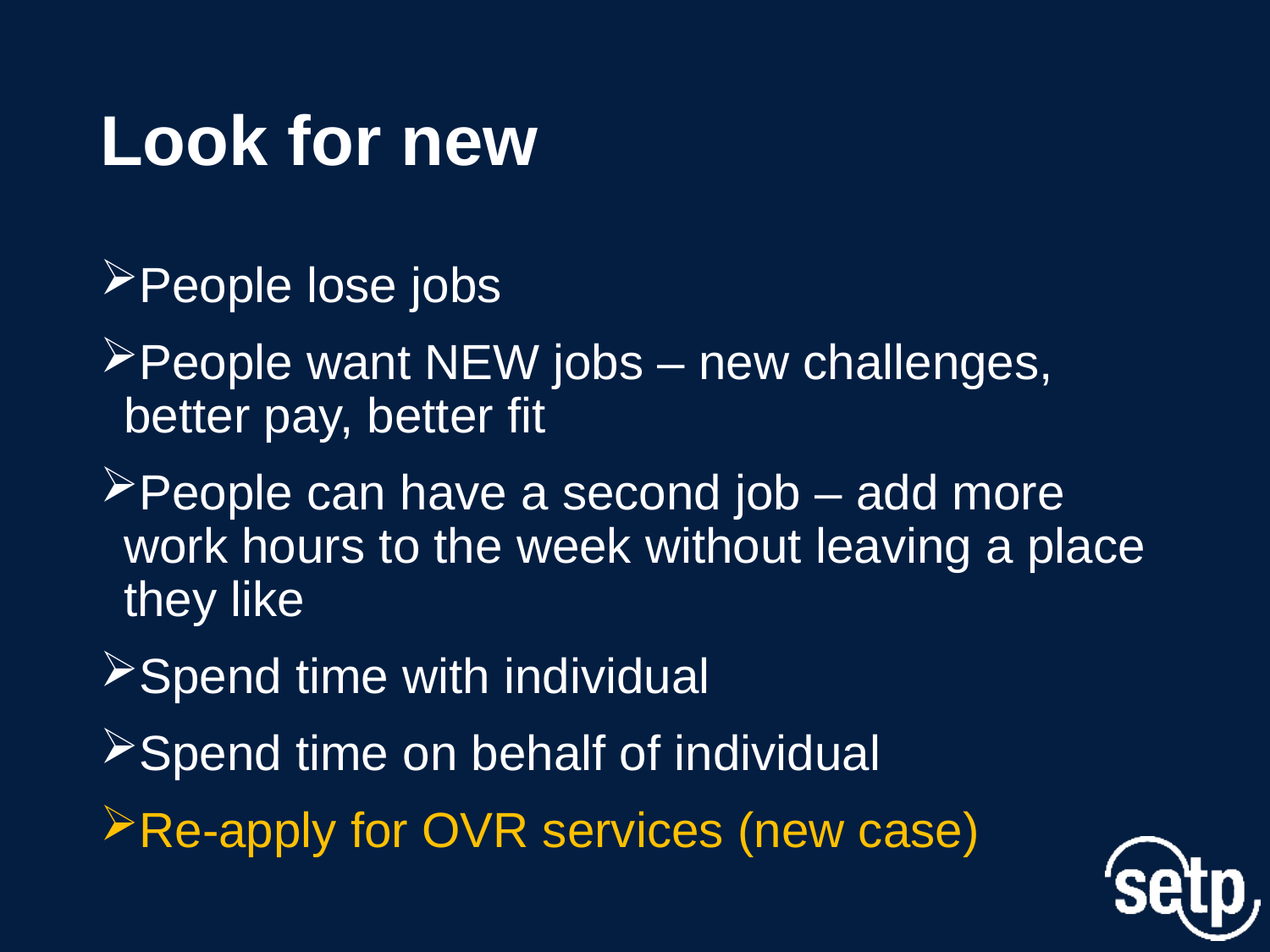

# Look for new
People lose jobs
People want NEW jobs – new challenges, better pay, better fit
People can have a second job – add more work hours to the week without leaving a place they like
Spend time with individual
Spend time on behalf of individual
Re-apply for OVR services (new case)